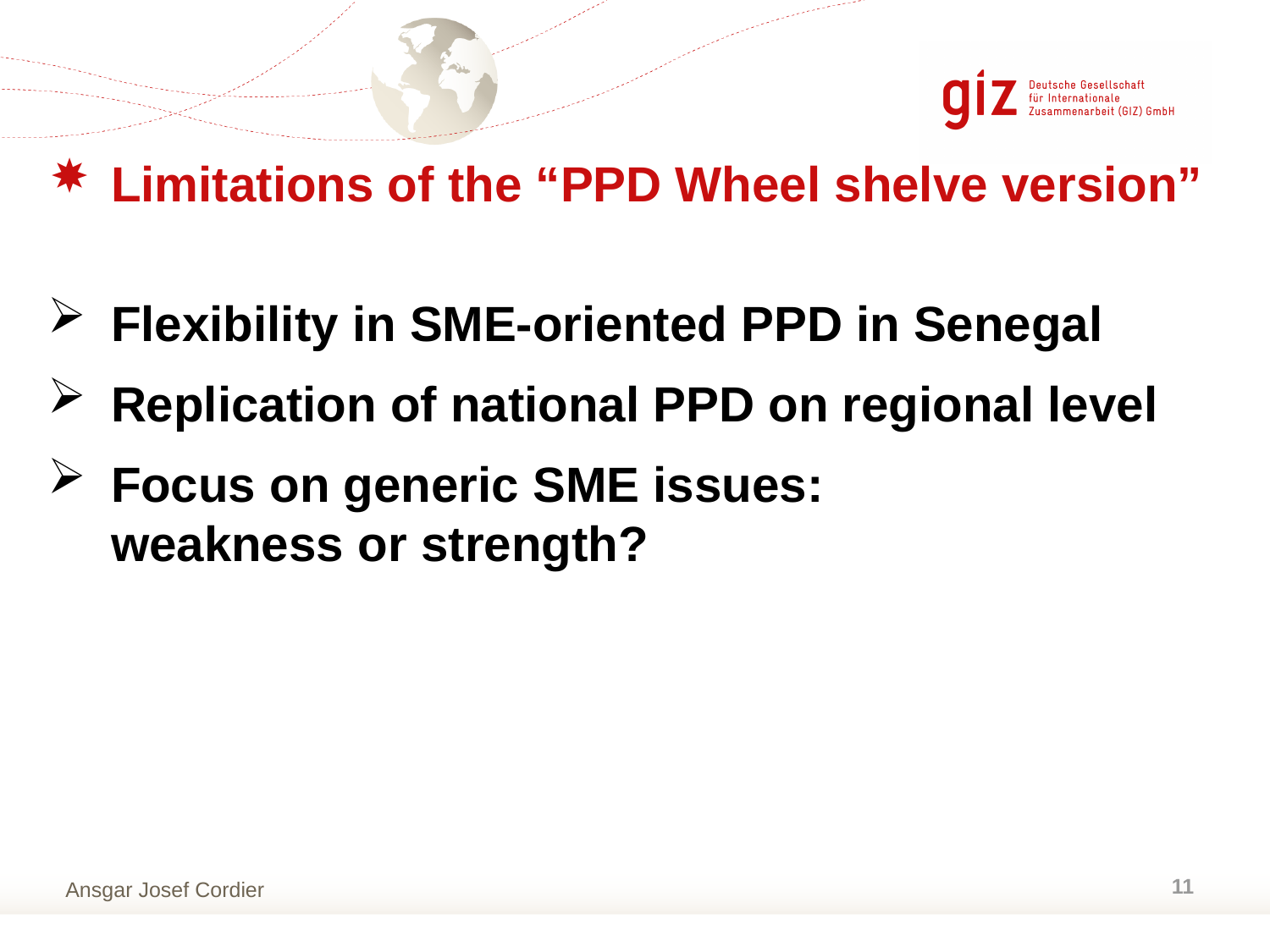

Limitations of the “PPD Wheel shelve version”
Flexibility in SME-oriented PPD in Senegal
Replication of national PPD on regional level
Focus on generic SME issues:
weakness or strength?

11
Ansgar Josef Cordier